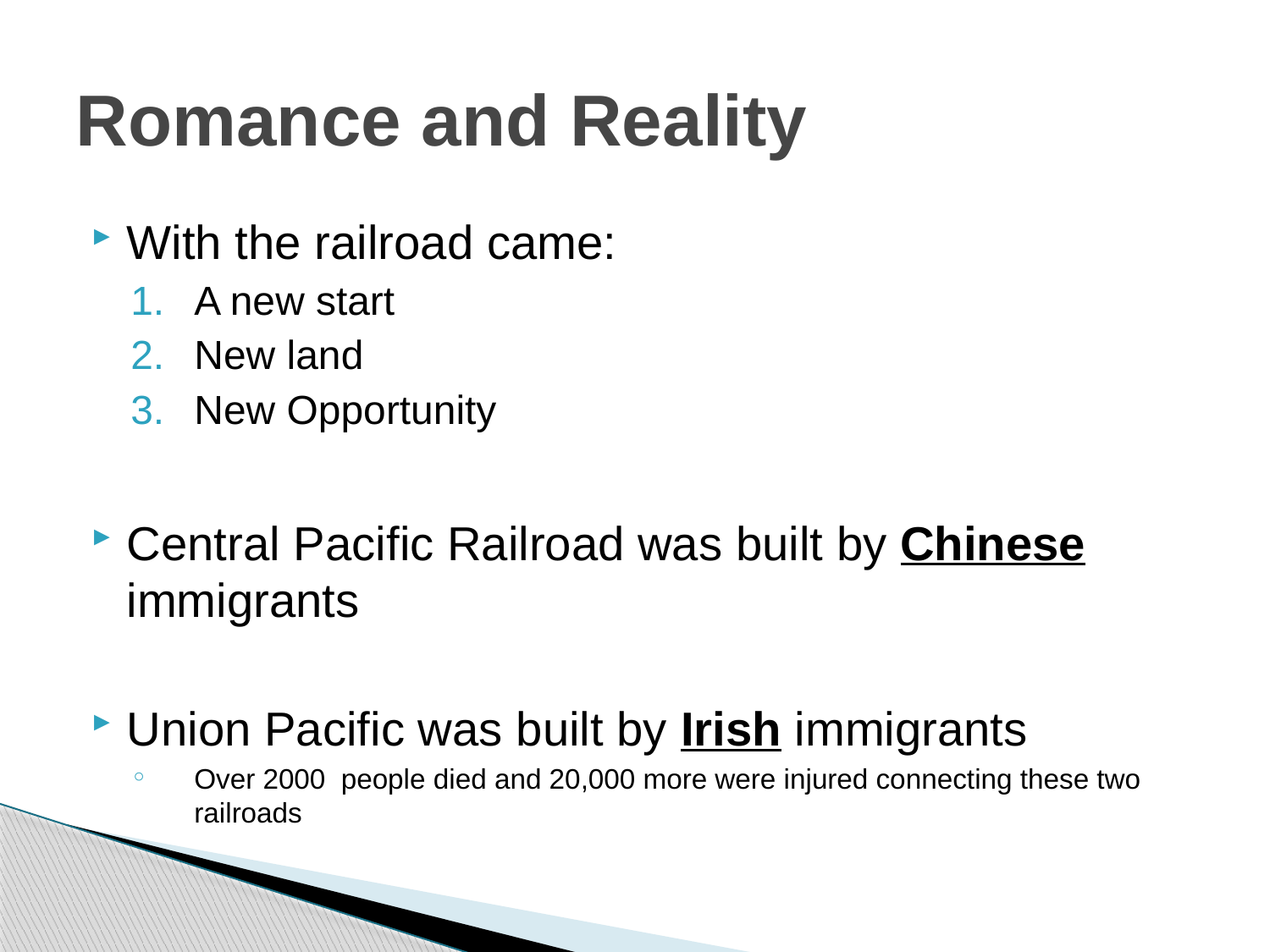

# Romance and Reality
With the railroad came:
A new start
New land
New Opportunity

Central Pacific Railroad was built by Chinese immigrants

Union Pacific was built by Irish immigrants
Over 2000  people died and 20,000 more were injured connecting these two railroads